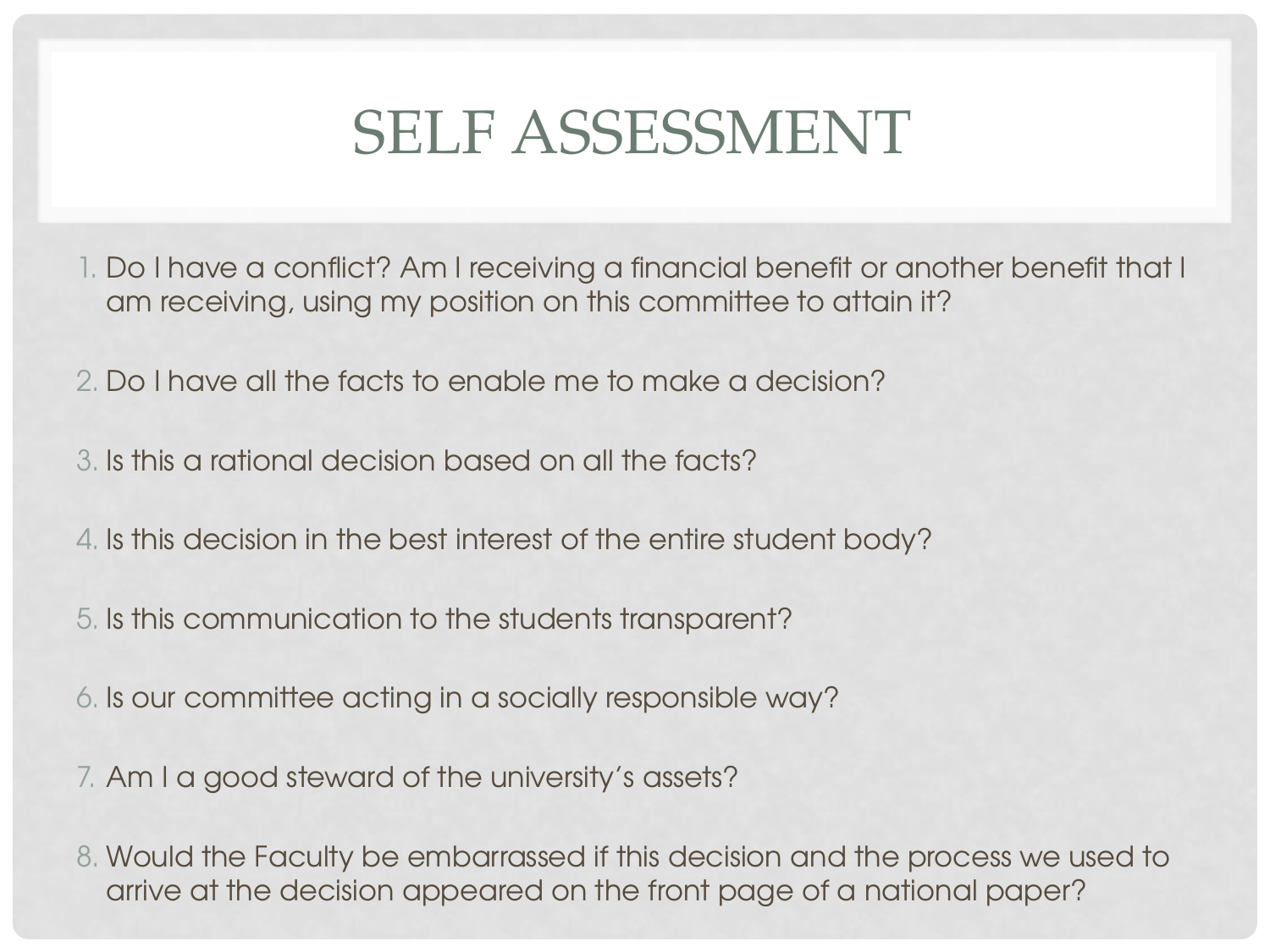

# Self assessment
Do I have a conflict? Am I receiving a financial benefit or another benefit that I am receiving, using my position on this committee to attain it?

Do I have all the facts to enable me to make a decision?

Is this a rational decision based on all the facts?

Is this decision in the best interest of the entire student body?

Is this communication to the students transparent?

Is our committee acting in a socially responsible way?

Am I a good steward of the university’s assets?

Would the Faculty be embarrassed if this decision and the process we used to arrive at the decision appeared on the front page of a national paper?